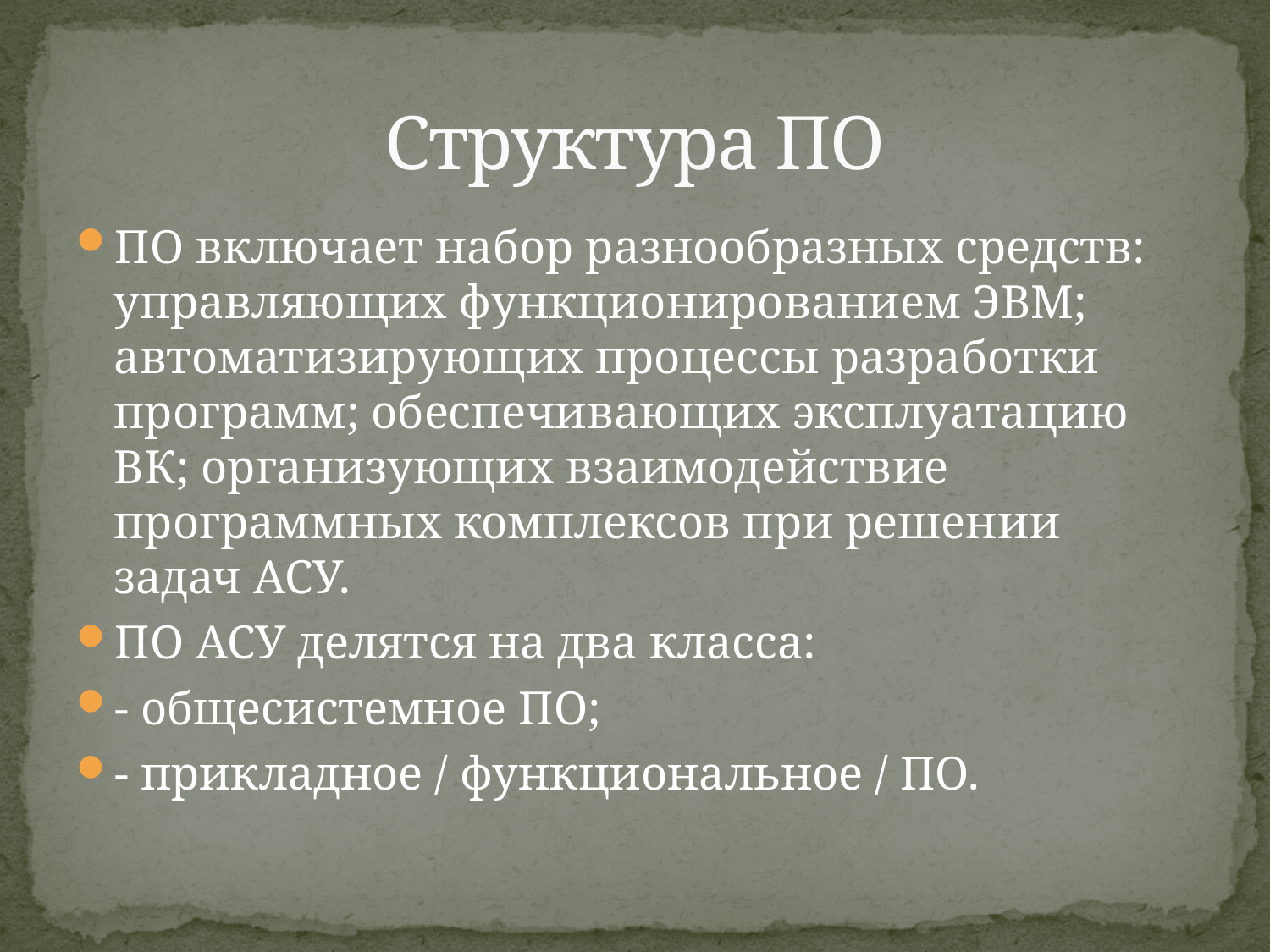

# Структура ПО
ПО включает набор разнообразных средств: управляющих функционированием ЭВМ; автоматизирующих процессы разработки программ; обеспечивающих эксплуатацию ВК; организующих взаимодействие программных комплексов при решении задач АСУ.
ПО АСУ делятся на два класса:
- общесистемное ПО;
- прикладное / функциональное / ПО.